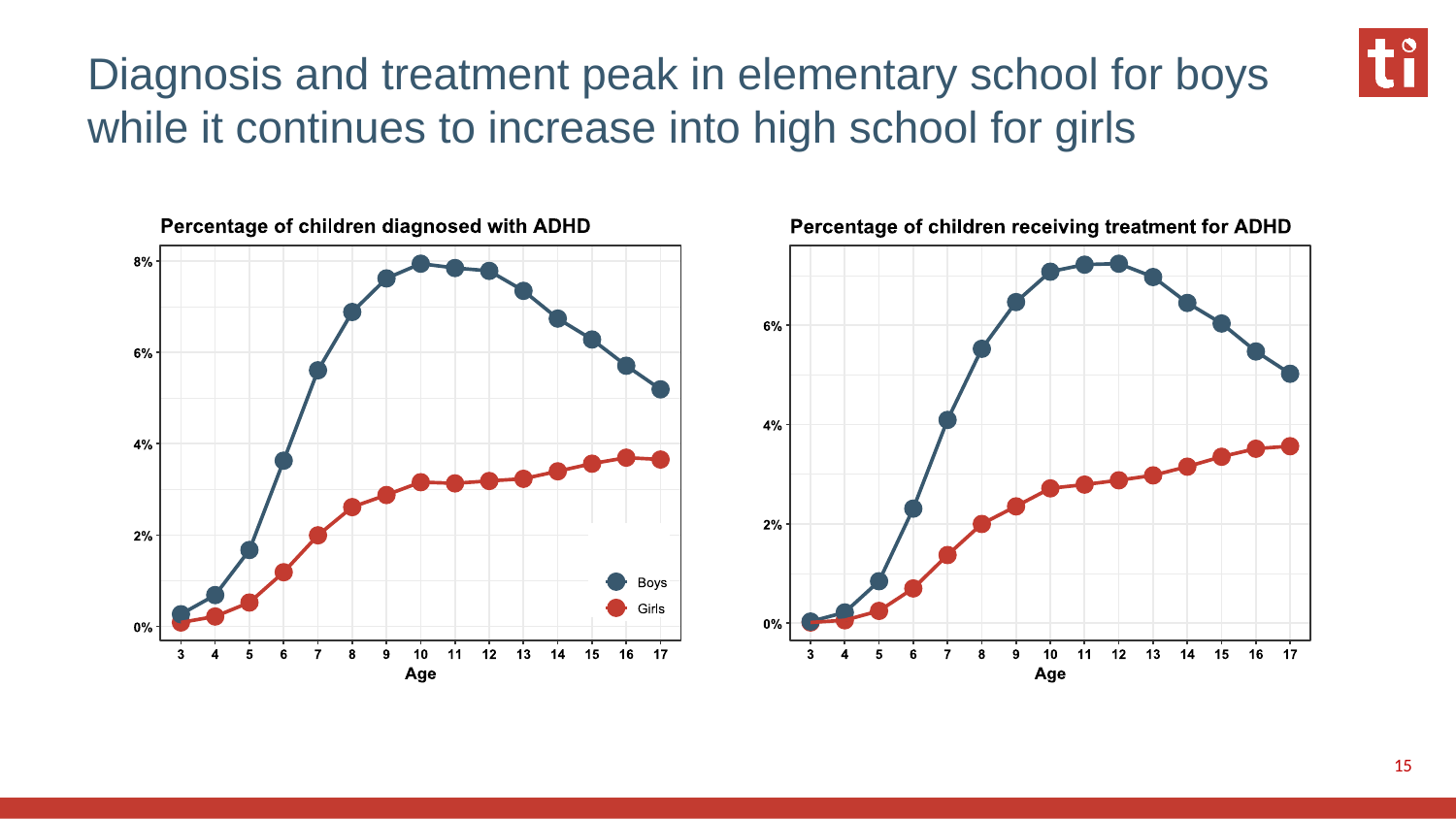

# Diagnosis and treatment peak in elementary school for boys while it continues to increase into high school for girls

15